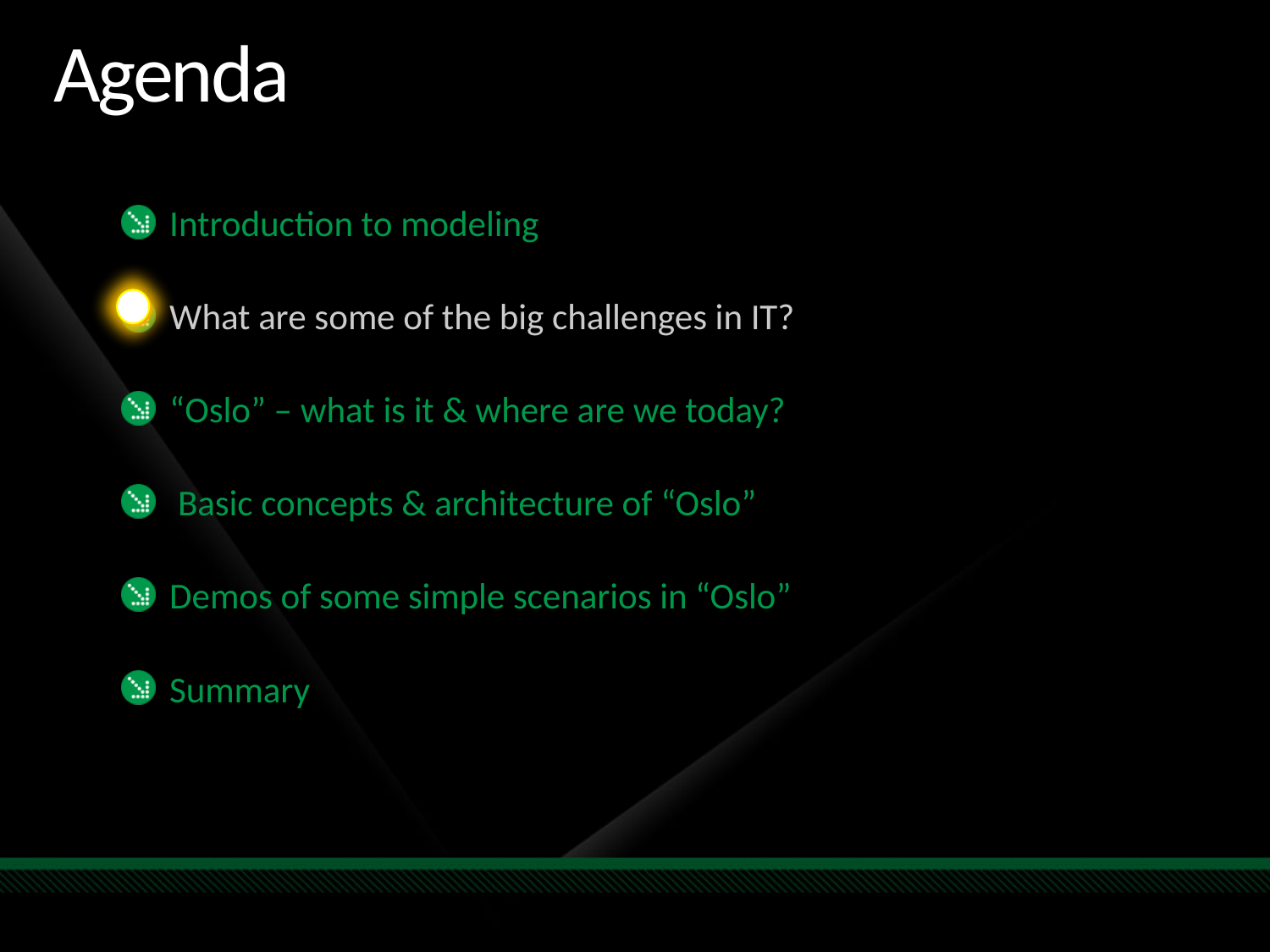

# Agenda
Introduction to modeling

What are some of the big challenges in IT?

“Oslo” – what is it & where are we today?

 Basic concepts & architecture of “Oslo”

Demos of some simple scenarios in “Oslo”

Summary